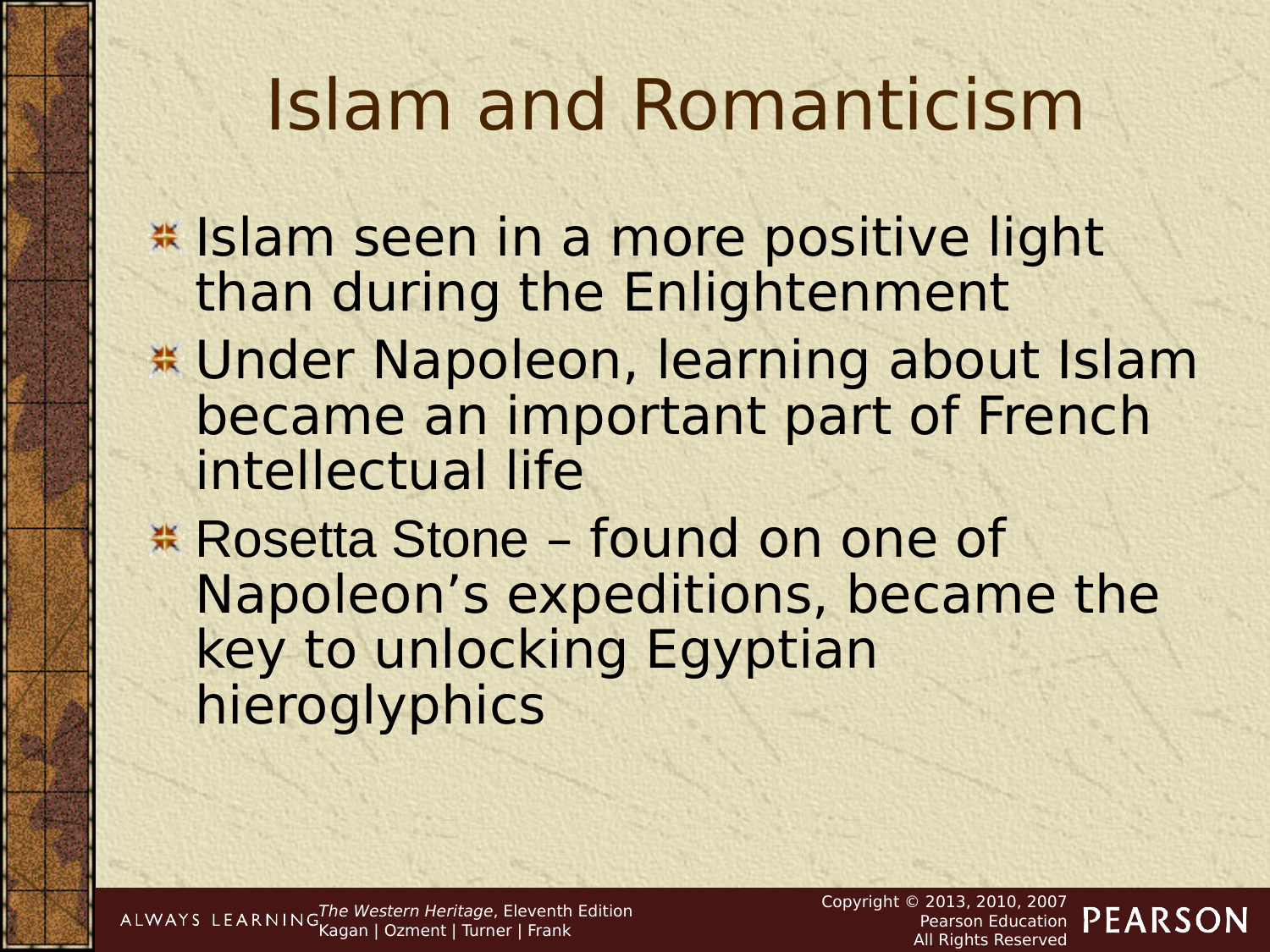

Islam and Romanticism
Islam seen in a more positive light than during the Enlightenment
Under Napoleon, learning about Islam became an important part of French intellectual life
Rosetta Stone – found on one of Napoleon’s expeditions, became the key to unlocking Egyptian hieroglyphics